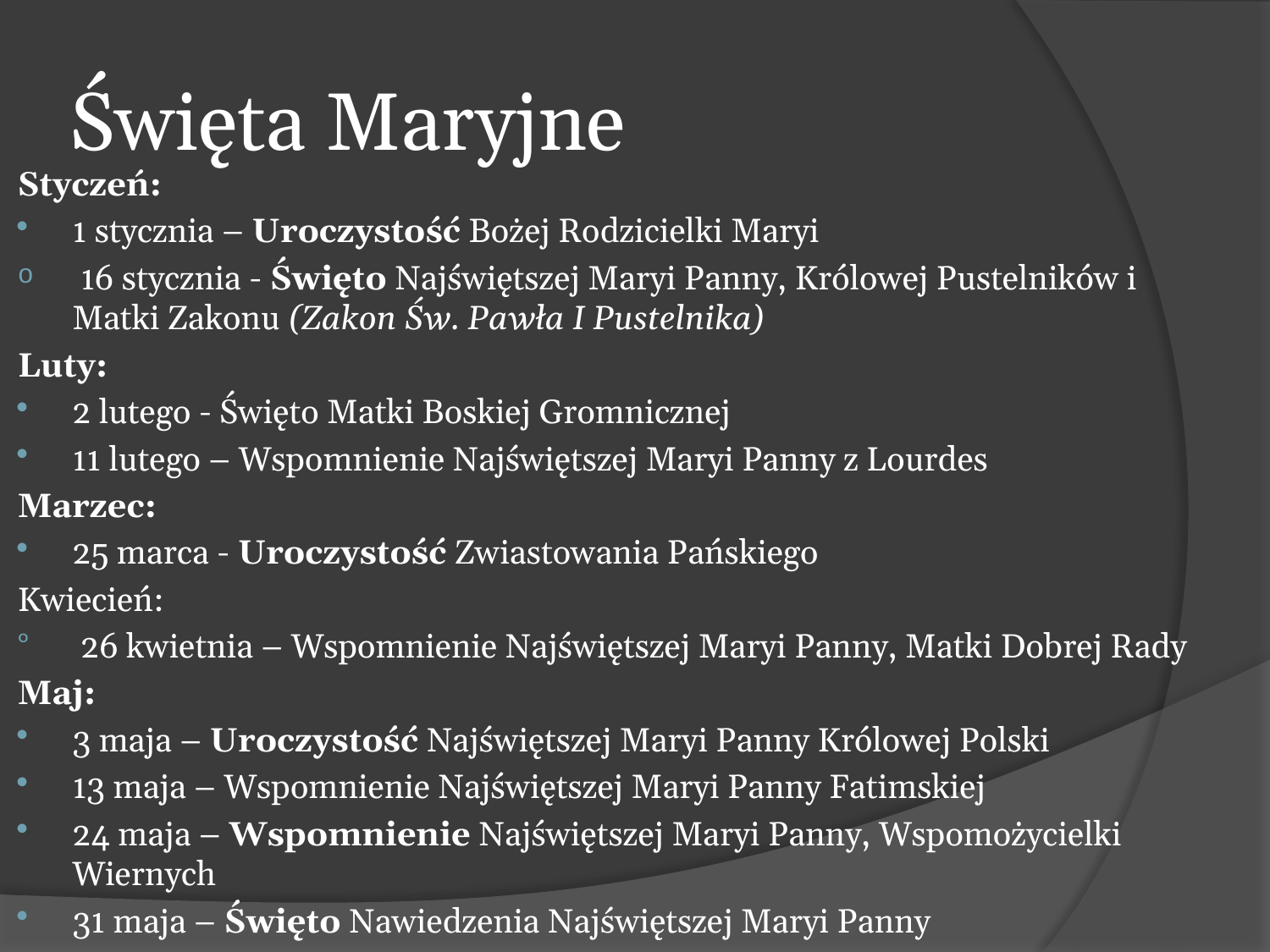

# Święta Maryjne

Styczeń:
1 stycznia – Uroczystość Bożej Rodzicielki Maryi
 16 stycznia - Święto Najświętszej Maryi Panny, Królowej Pustelników i Matki Zakonu (Zakon Św. Pawła I Pustelnika)
Luty:
2 lutego - Święto Matki Boskiej Gromnicznej
11 lutego – Wspomnienie Najświętszej Maryi Panny z Lourdes
Marzec:
25 marca - Uroczystość Zwiastowania Pańskiego
Kwiecień:
 26 kwietnia – Wspomnienie Najświętszej Maryi Panny, Matki Dobrej Rady
Maj:
3 maja – Uroczystość Najświętszej Maryi Panny Królowej Polski
13 maja – Wspomnienie Najświętszej Maryi Panny Fatimskiej
24 maja – Wspomnienie Najświętszej Maryi Panny, Wspomożycielki Wiernych
31 maja – Święto Nawiedzenia Najświętszej Maryi Panny